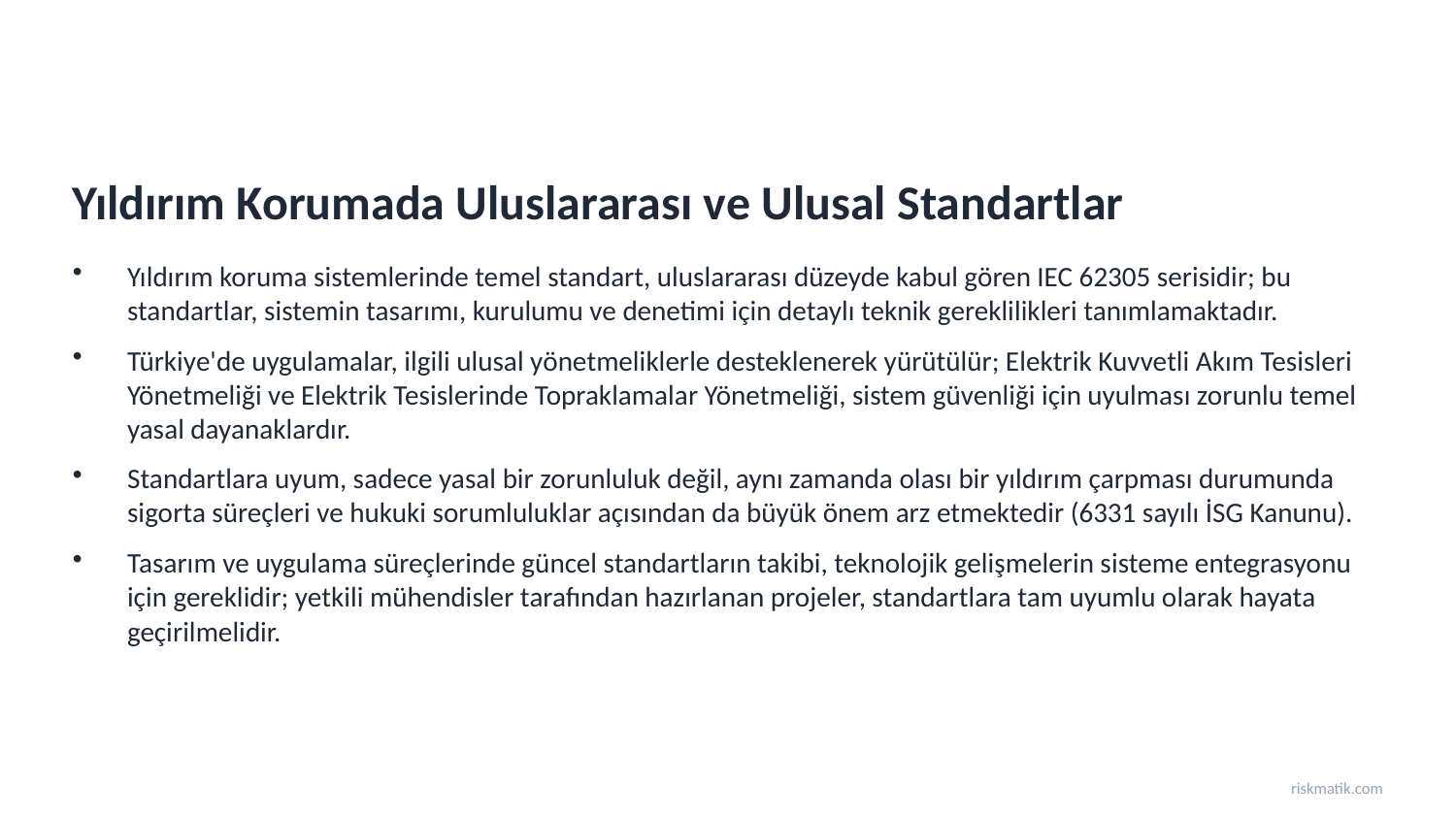

Yıldırım Korumada Uluslararası ve Ulusal Standartlar
Yıldırım koruma sistemlerinde temel standart, uluslararası düzeyde kabul gören IEC 62305 serisidir; bu standartlar, sistemin tasarımı, kurulumu ve denetimi için detaylı teknik gereklilikleri tanımlamaktadır.
Türkiye'de uygulamalar, ilgili ulusal yönetmeliklerle desteklenerek yürütülür; Elektrik Kuvvetli Akım Tesisleri Yönetmeliği ve Elektrik Tesislerinde Topraklamalar Yönetmeliği, sistem güvenliği için uyulması zorunlu temel yasal dayanaklardır.
Standartlara uyum, sadece yasal bir zorunluluk değil, aynı zamanda olası bir yıldırım çarpması durumunda sigorta süreçleri ve hukuki sorumluluklar açısından da büyük önem arz etmektedir (6331 sayılı İSG Kanunu).
Tasarım ve uygulama süreçlerinde güncel standartların takibi, teknolojik gelişmelerin sisteme entegrasyonu için gereklidir; yetkili mühendisler tarafından hazırlanan projeler, standartlara tam uyumlu olarak hayata geçirilmelidir.
riskmatik.com